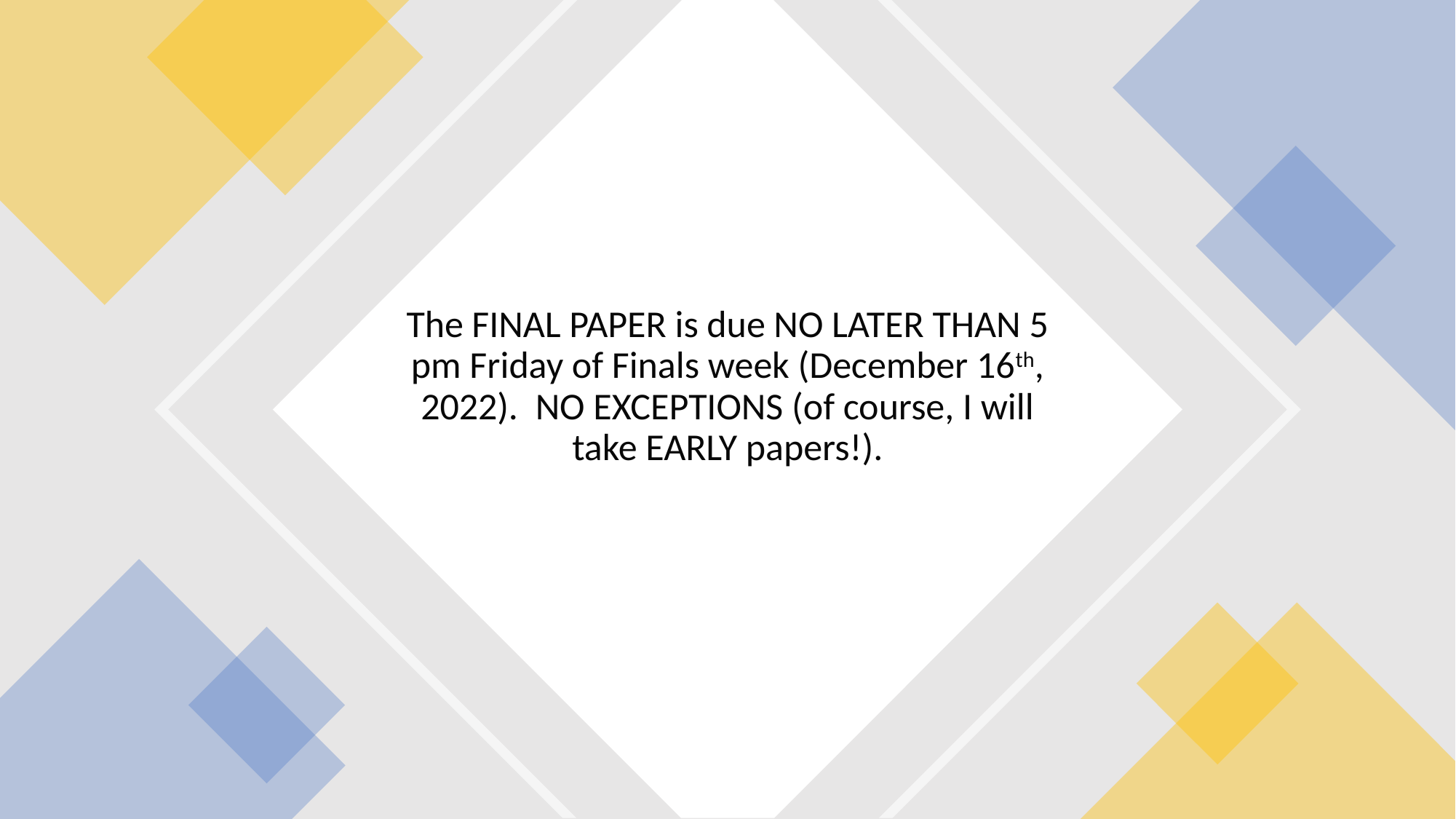

# The FINAL PAPER is due NO LATER THAN 5 pm Friday of Finals week (December 16th, 2022).  NO EXCEPTIONS (of course, I will take EARLY papers!).